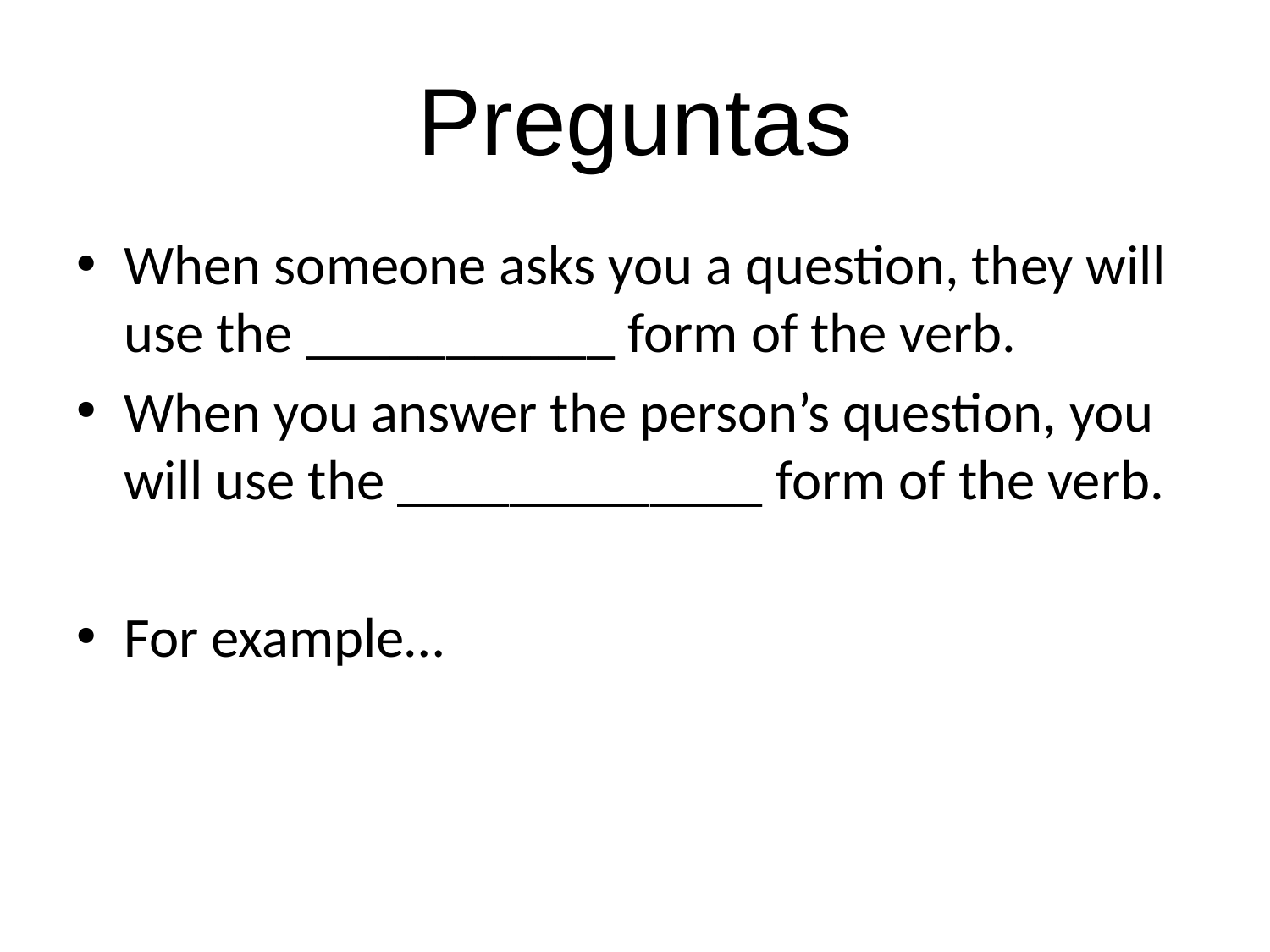

# Preguntas
When someone asks you a question, they will use the ___________ form of the verb.
When you answer the person’s question, you will use the _____________ form of the verb.

For example…